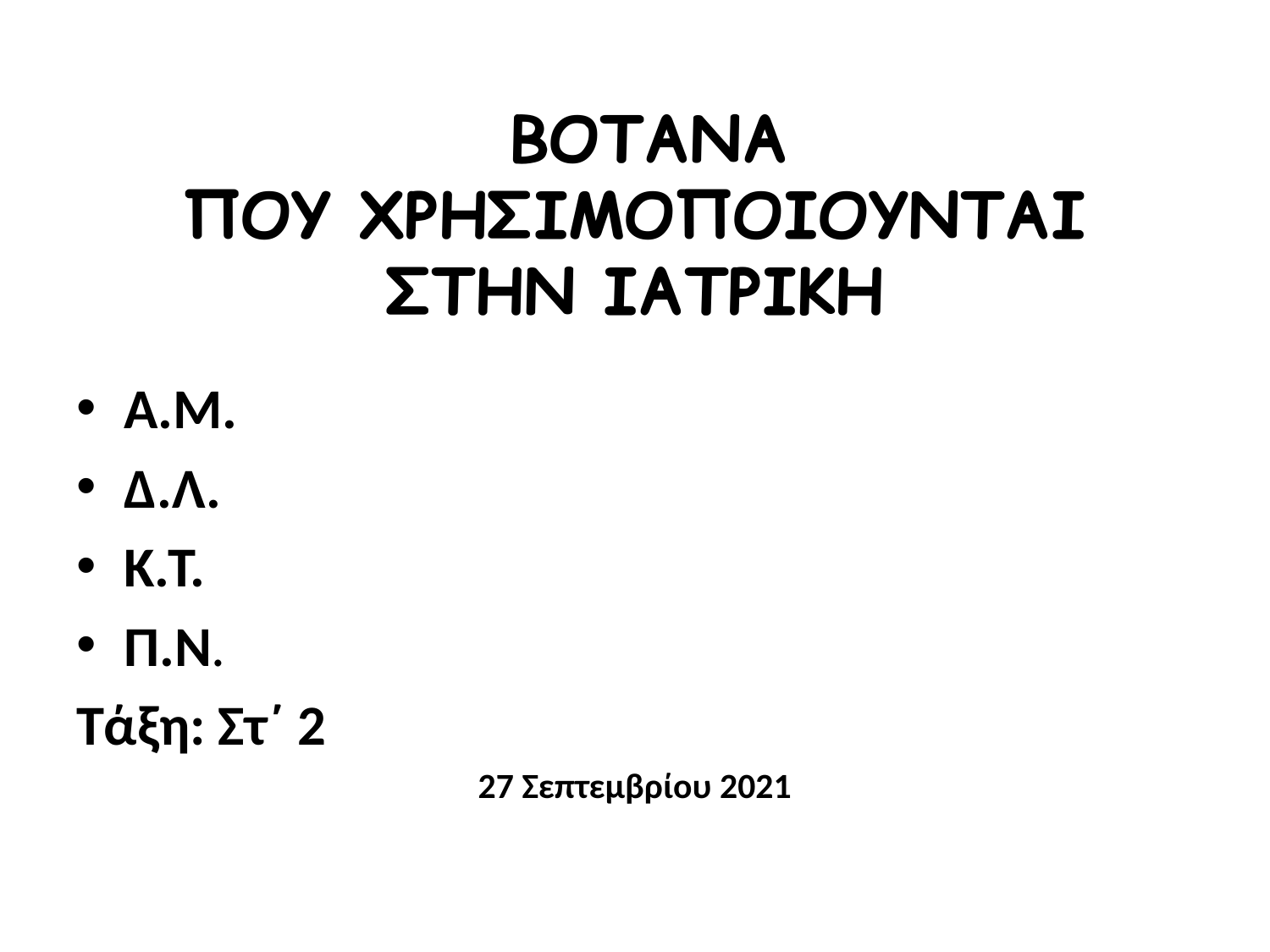

# ΒΟΤΑΝΑ ΠΟΥ ΧΡΗΣΙΜΟΠΟΙΟΥΝΤΑΙ ΣΤΗΝ ΙΑΤΡΙΚΗ
Α.Μ.
Δ.Λ.
Κ.Τ.
Π.Ν.
Τάξη: Στ΄ 2
27 Σεπτεμβρίου 2021